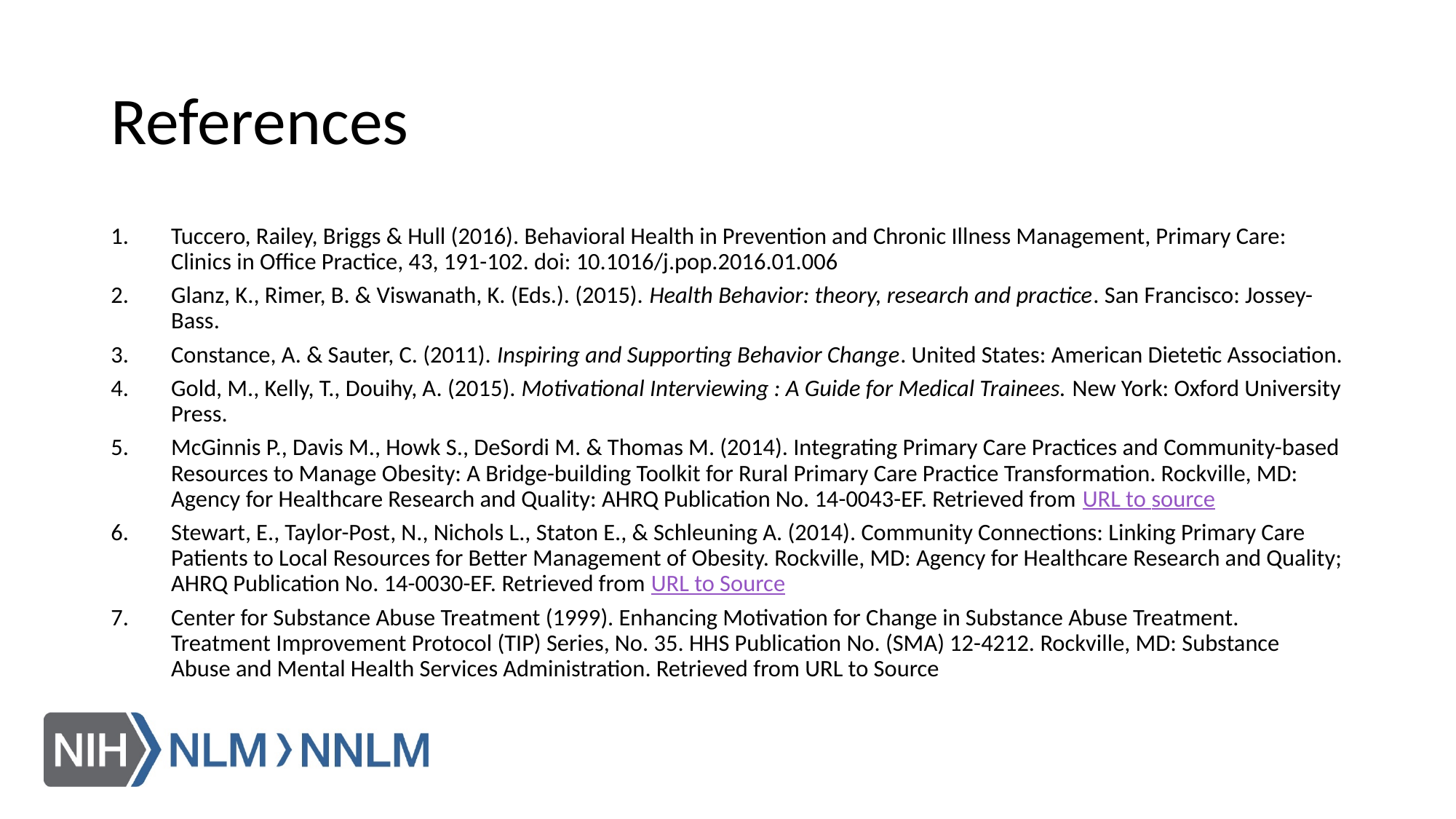

# References
Tuccero, Railey, Briggs & Hull (2016). Behavioral Health in Prevention and Chronic Illness Management, Primary Care: Clinics in Office Practice, 43, 191-102. doi: 10.1016/j.pop.2016.01.006
Glanz, K., Rimer, B. & Viswanath, K. (Eds.). (2015). Health Behavior: theory, research and practice. San Francisco: Jossey-Bass.
Constance, A. & Sauter, C. (2011). Inspiring and Supporting Behavior Change. United States: American Dietetic Association.
Gold, M., Kelly, T., Douihy, A. (2015). Motivational Interviewing : A Guide for Medical Trainees. New York: Oxford University Press.
McGinnis P., Davis M., Howk S., DeSordi M. & Thomas M. (2014). Integrating Primary Care Practices and Community-based Resources to Manage Obesity: A Bridge-building Toolkit for Rural Primary Care Practice Transformation. Rockville, MD: Agency for Healthcare Research and Quality: AHRQ Publication No. 14-0043-EF. Retrieved from URL to source
Stewart, E., Taylor-Post, N., Nichols L., Staton E., & Schleuning A. (2014). Community Connections: Linking Primary Care Patients to Local Resources for Better Management of Obesity. Rockville, MD: Agency for Healthcare Research and Quality; AHRQ Publication No. 14-0030-EF. Retrieved from URL to Source
Center for Substance Abuse Treatment (1999). Enhancing Motivation for Change in Substance Abuse Treatment. Treatment Improvement Protocol (TIP) Series, No. 35. HHS Publication No. (SMA) 12-4212. Rockville, MD: Substance Abuse and Mental Health Services Administration. Retrieved from URL to Source